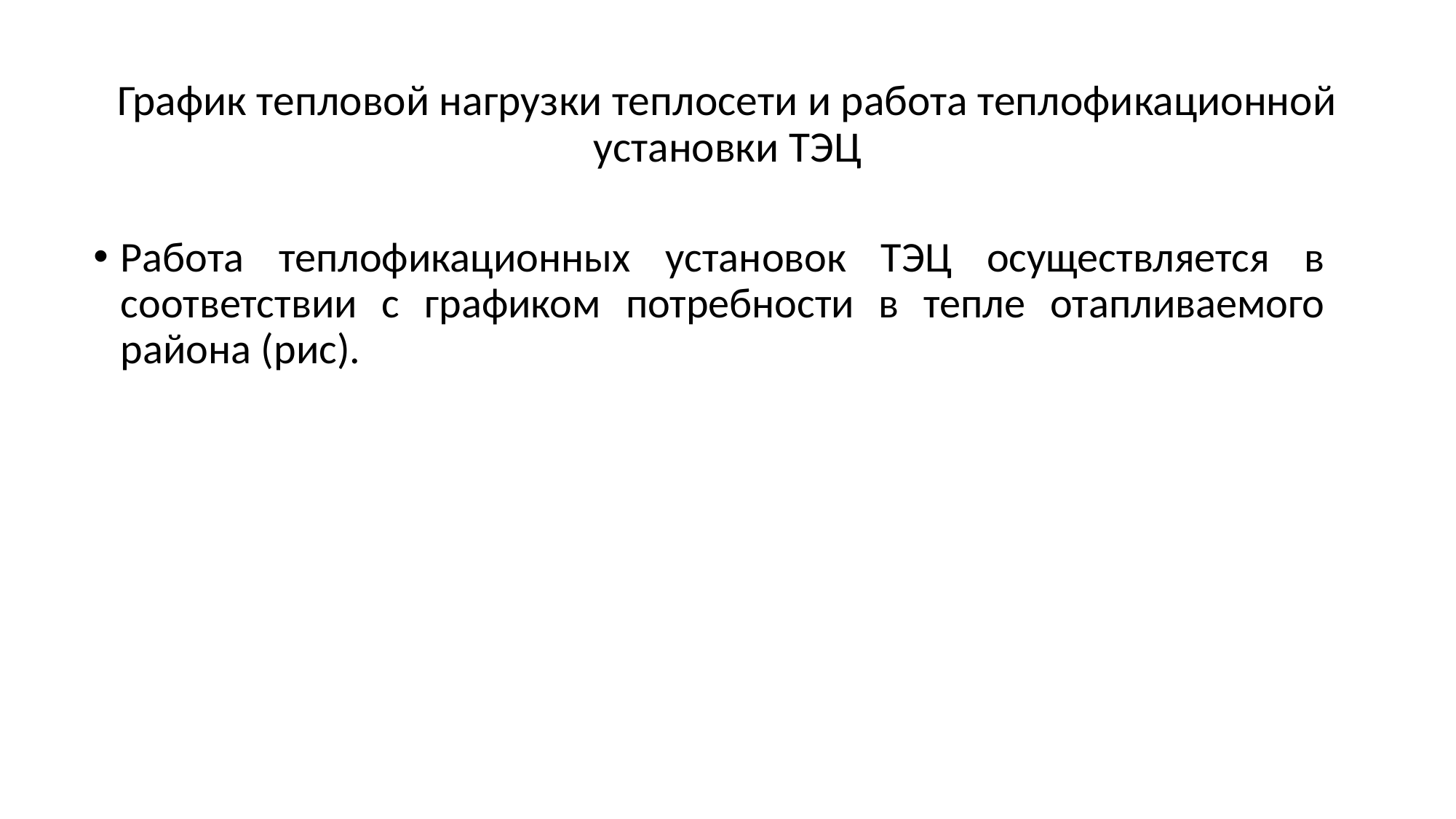

# График тепловой нагрузки теплосети и работа теплофикационной установки ТЭЦ
Работа теплофикационных установок ТЭЦ осуществляется в соответствии с графиком потребности в тепле отапливаемого района (рис).